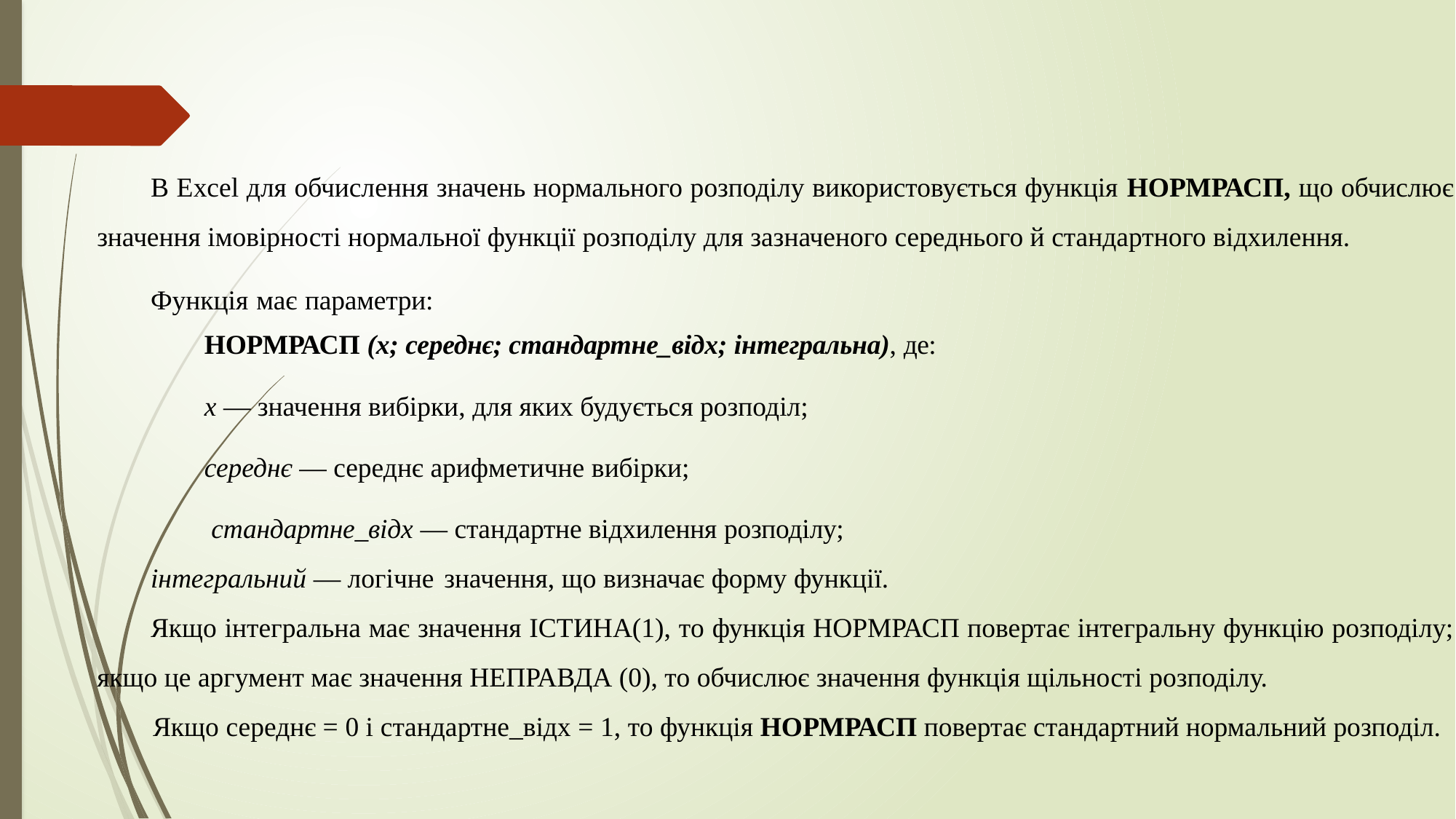

В Excel для обчислення значень нормального розподілу використовується функція НОРМРАСП, що обчислює значення імовірності нормальної функції розподілу для зазначеного середнього й стандартного відхилення.
Функція має параметри:
НОРМРАСП (х; середнє; стандартне_відх; інтегральна), де:
х — значення вибірки, для яких будується розподіл;
середнє — середнє арифметичне вибірки;
 стандартне_відх — стандартне відхилення розподілу;
інтегральний — логічне значення, що визначає форму функції.
Якщо інтегральна має значення ІСТИНА(1), то функція НОРМРАСП повертає інтегральну функцію розподілу; якщо це аргумент має значення НЕПРАВДА (0), то обчислює значення функція щільності розподілу.
Якщо середнє = 0 і стандартне_відх = 1, то функція НОРМРАСП повертає стандартний нормальний розподіл.